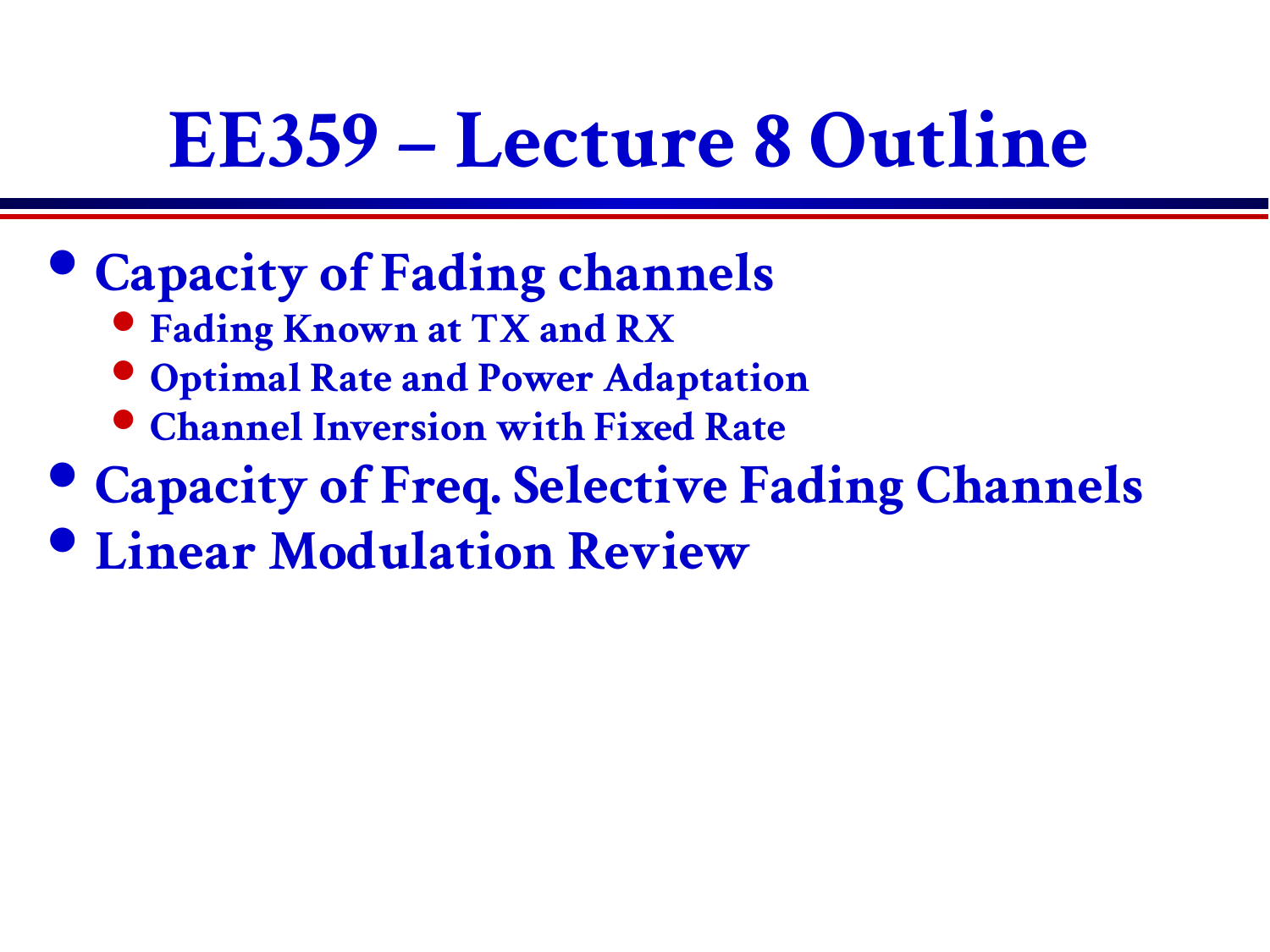

# EE359 – Lecture 8 Outline
Capacity of Fading channels
Fading Known at TX and RX
Optimal Rate and Power Adaptation
Channel Inversion with Fixed Rate
Capacity of Freq. Selective Fading Channels
Linear Modulation Review